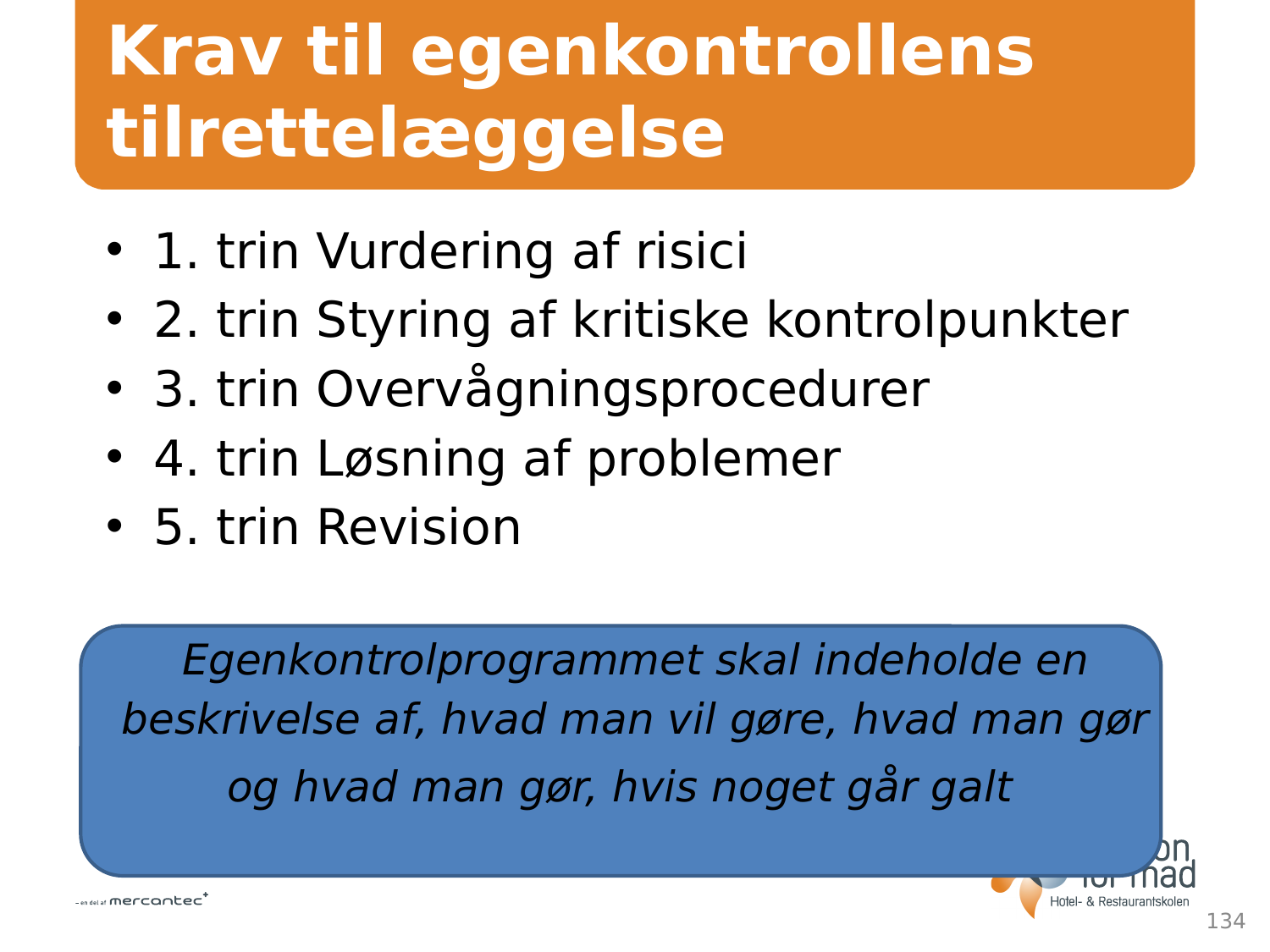

Krav til egenkontrollens tilrettelæggelse
1. trin Vurdering af risici
2. trin Styring af kritiske kontrolpunkter
3. trin Overvågningsprocedurer
4. trin Løsning af problemer
5. trin Revision

Egenkontrolprogrammet skal indeholde en
beskrivelse af, hvad man vil gøre, hvad man gør
og hvad man gør, hvis noget går galt

134